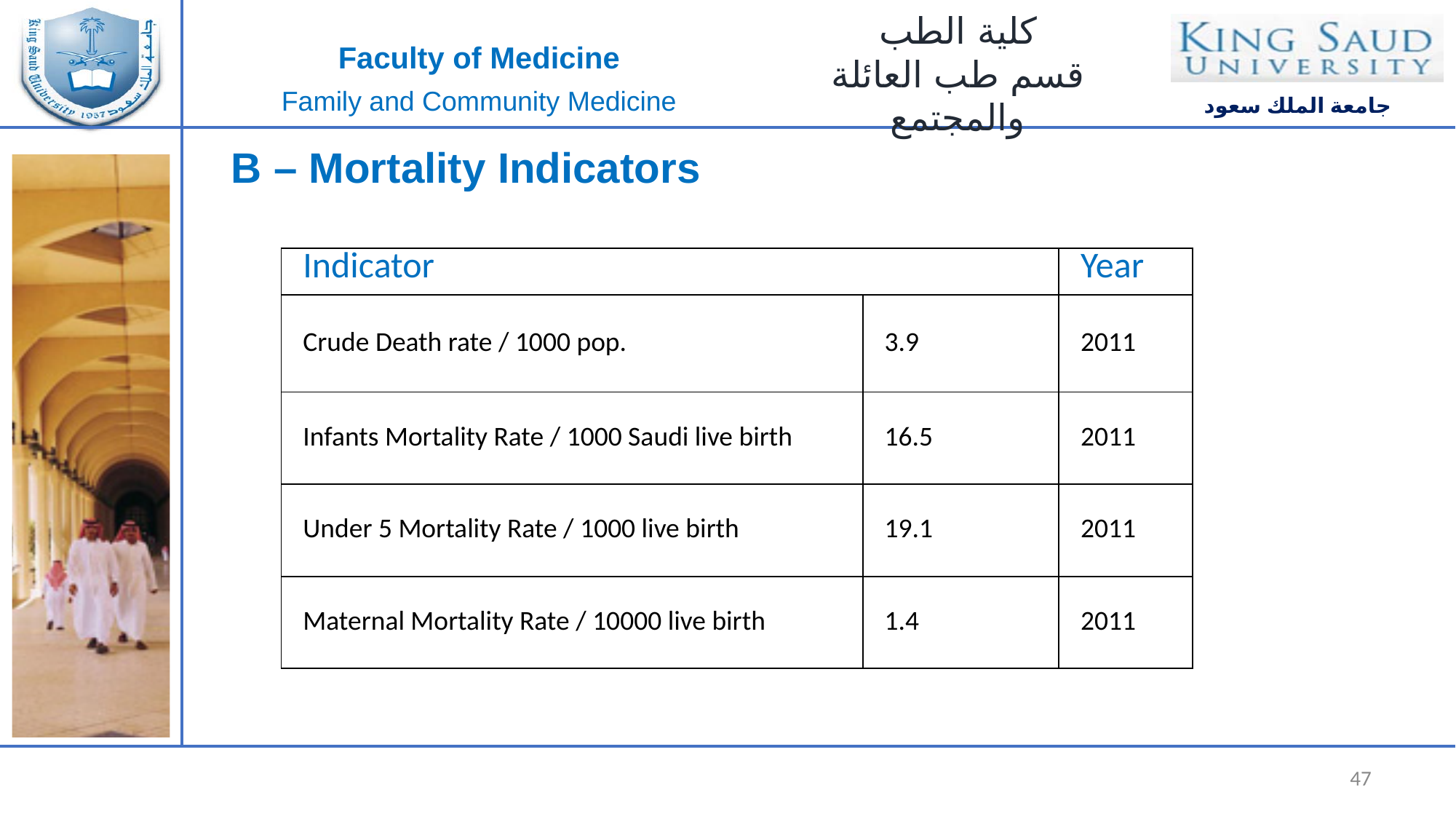

B – Mortality Indicators
| Indicator |  | Year |
| --- | --- | --- |
| Crude Death rate / 1000 pop. | 3.9 | 2011 |
| Infants Mortality Rate / 1000 Saudi live birth | 16.5 | 2011 |
| Under 5 Mortality Rate / 1000 live birth | 19.1 | 2011 |
| Maternal Mortality Rate / 10000 live birth | 1.4 | 2011 |
47